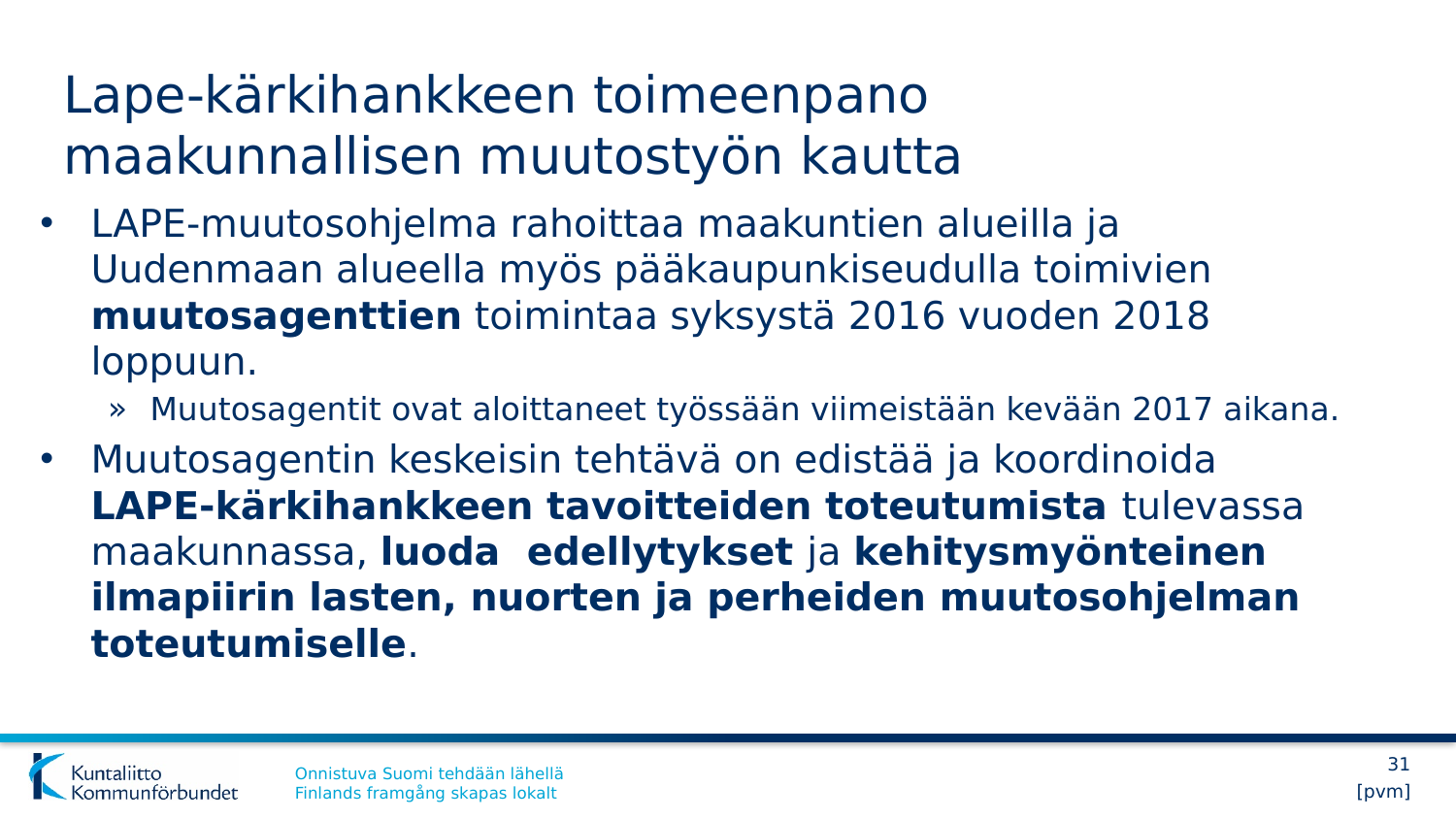

# Lape-kärkihankkeen toimeenpano maakunnallisen muutostyön kautta
LAPE-muutosohjelma rahoittaa maakuntien alueilla ja Uudenmaan alueella myös pääkaupunkiseudulla toimivien muutosagenttien toimintaa syksystä 2016 vuoden 2018 loppuun.
Muutosagentit ovat aloittaneet työssään viimeistään kevään 2017 aikana.
Muutosagentin keskeisin tehtävä on edistää ja koordinoida LAPE-kärkihankkeen tavoitteiden toteutumista tulevassa maakunnassa, luoda  edellytykset ja kehitysmyönteinen ilmapiirin lasten, nuorten ja perheiden muutosohjelman toteutumiselle.
31
[pvm]